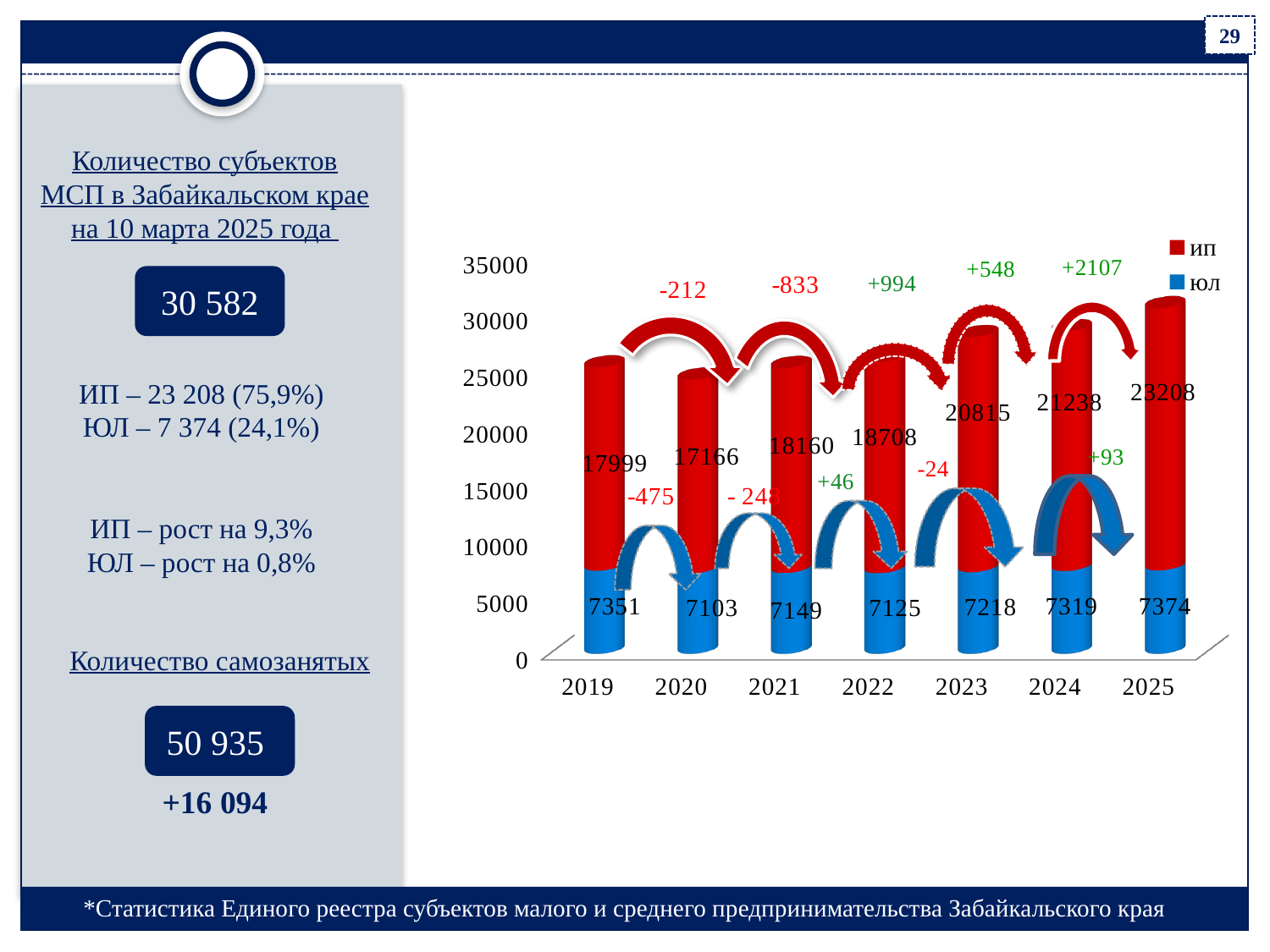

29
Количество субъектов МСП в Забайкальском крае на 10 марта 2025 года

ИП – 23 208 (75,9%)
ЮЛ – 7 374 (24,1%)

ИП – рост на 9,3%
ЮЛ – рост на 0,8%

[unsupported chart]

30 582

Количество самозанятых
50 935
+16 094
*Статистика Единого реестра субъектов малого и среднего предпринимательства Забайкальского края